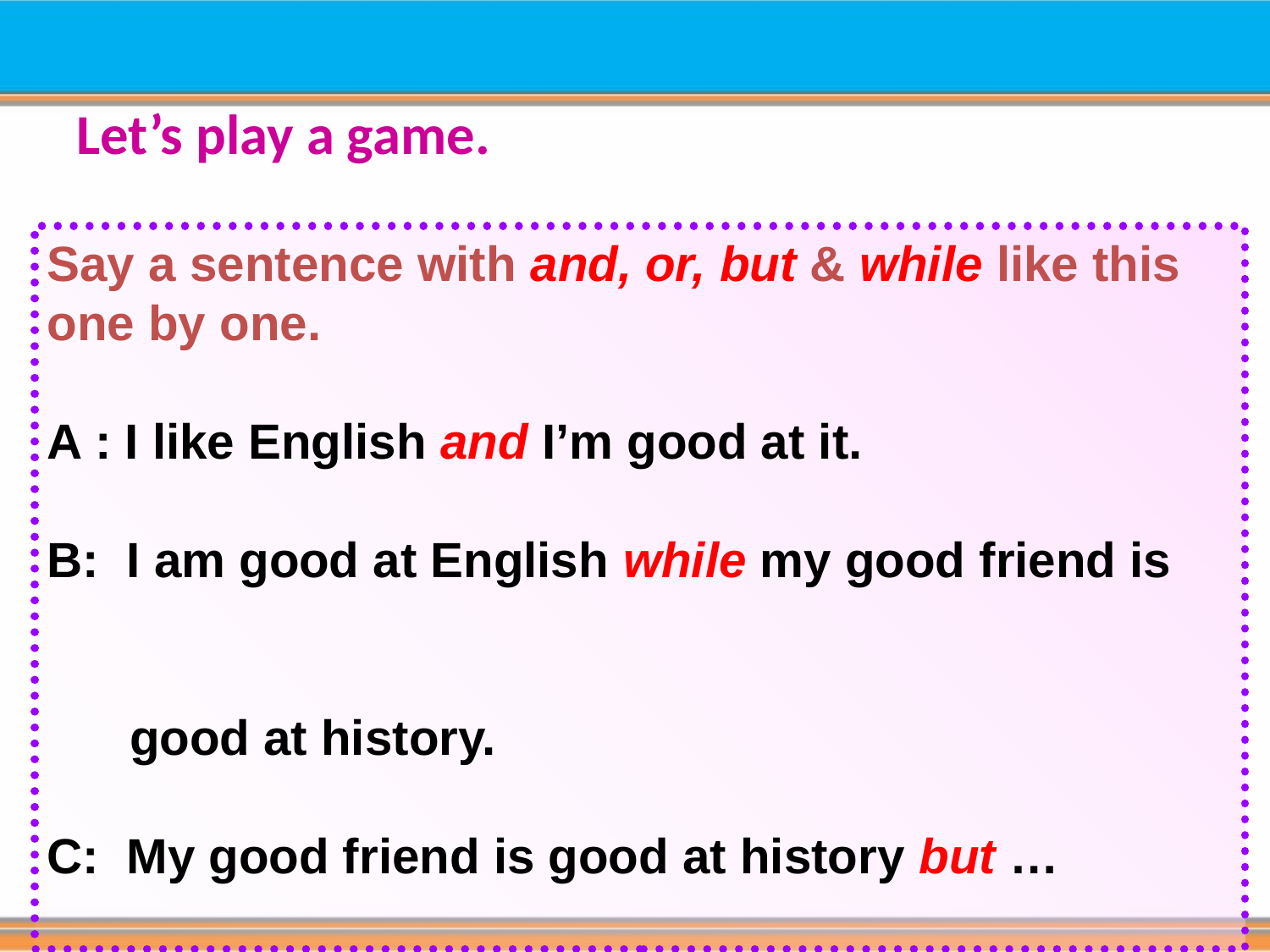

# Let’s play a game.
Say a sentence with and, or, but & while like this one by one.

A : I like English and I’m good at it.

B:  I am good at English while my good friend is

      good at history.

C:  My good friend is good at history but …